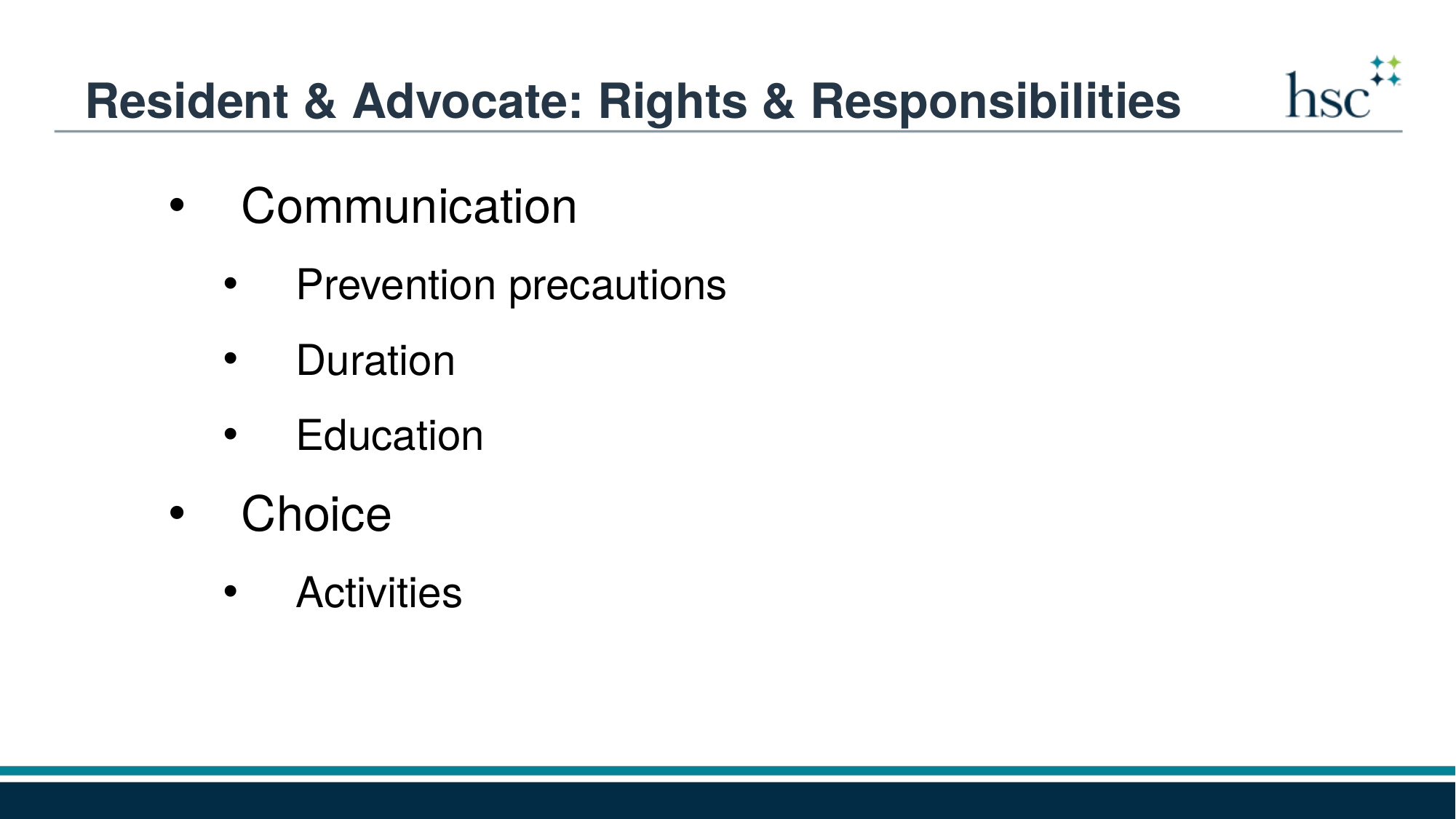

Resident & Advocate: Rights & Responsibilities
Communication
Prevention precautions
Duration
Education
Choice
Activities